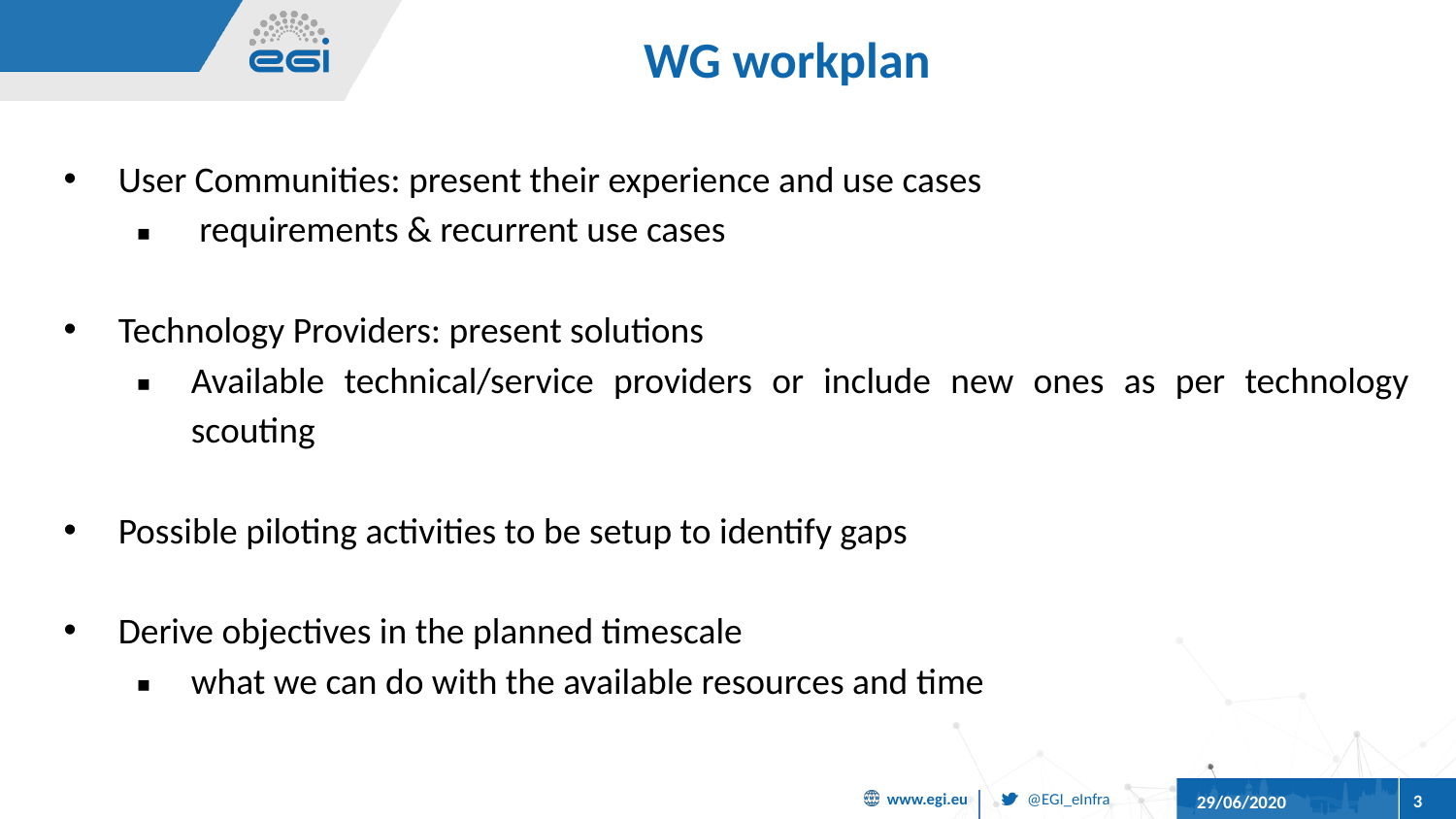

# WG workplan

User Communities: present their experience and use cases
 requirements & recurrent use cases

Technology Providers: present solutions
Available technical/service providers or include new ones as per technology scouting

Possible piloting activities to be setup to identify gaps

Derive objectives in the planned timescale
what we can do with the available resources and time